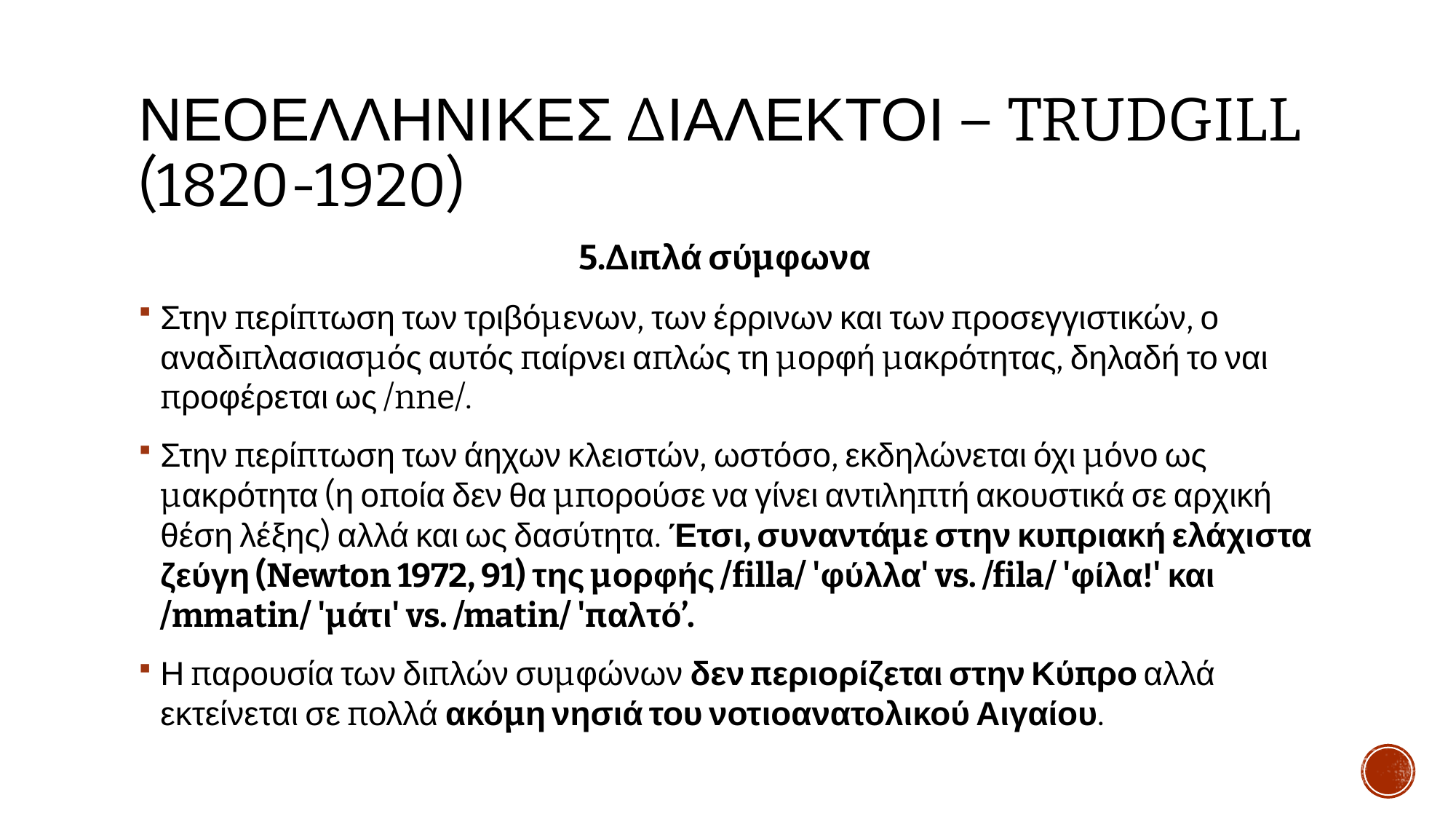

# Νεοελληνικεσ διαλεκτοι – trudgill (1820-1920)
5.Διπλά σύμφωνα
Στην περίπτωση των τριβόμενων, των έρρινων και των προσεγγιστικών, ο αναδιπλασιασμός αυτός παίρνει απλώς τη μορφή μακρότητας, δηλαδή το ναι προφέρεται ως /nne/.
Στην περίπτωση των άηχων κλειστών, ωστόσο, εκδηλώνεται όχι μόνο ως μακρότητα (η οποία δεν θα μπορούσε να γίνει αντιληπτή ακουστικά σε αρχική θέση λέξης) αλλά και ως δασύτητα. Έτσι, συναντάμε στην κυπριακή ελάχιστα ζεύγη (Newton 1972, 91) της μορφής /filla/ 'φύλλα' vs. /fila/ 'φίλα!' και /mmatin/ 'μάτι' vs. /matin/ 'παλτό’.
Η παρουσία των διπλών συμφώνων δεν περιορίζεται στην Κύπρο αλλά εκτείνεται σε πολλά ακόμη νησιά του νοτιοανατολικού Αιγαίου.